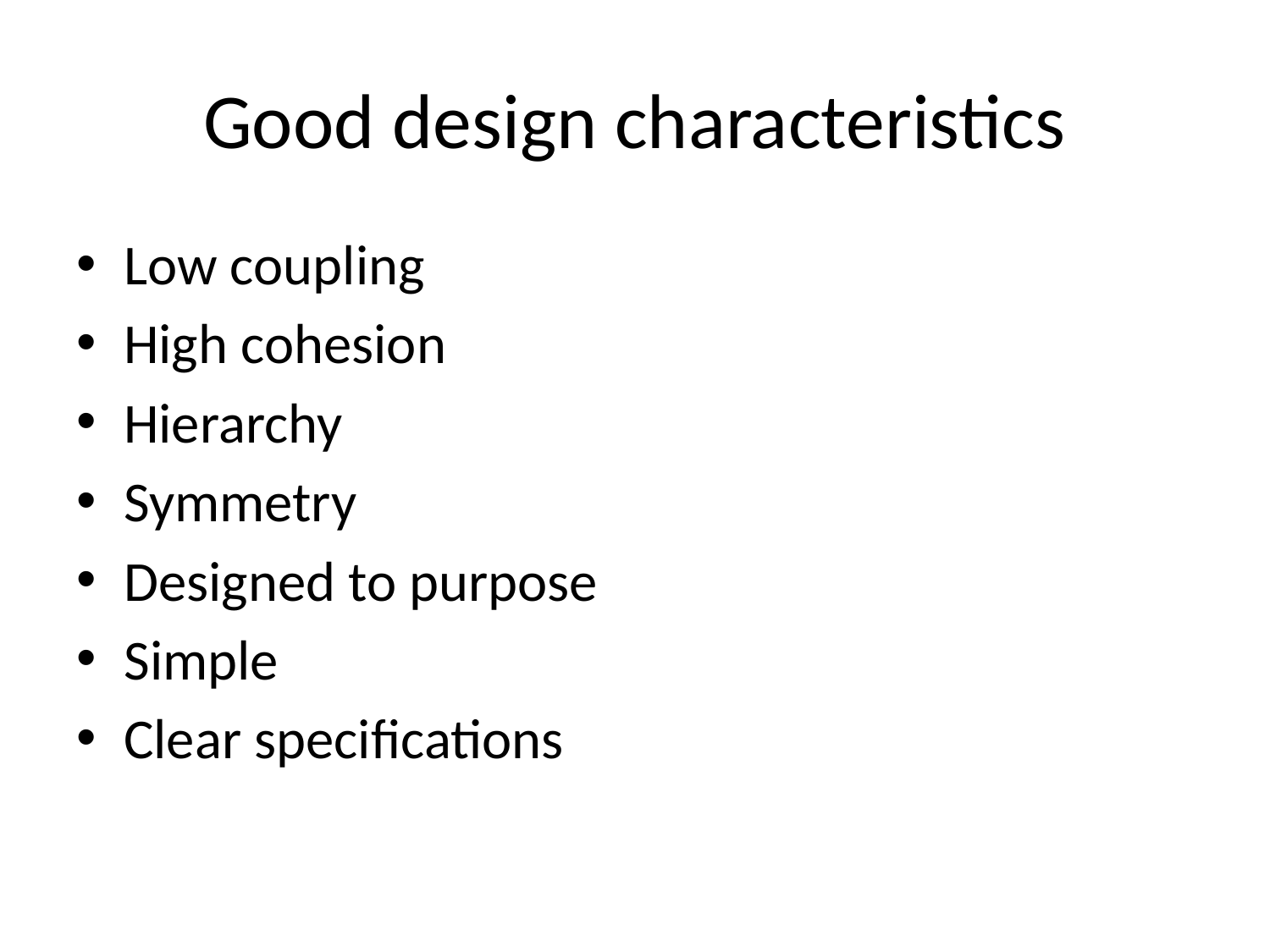

# Good design characteristics
Low coupling
High cohesion
Hierarchy
Symmetry
Designed to purpose
Simple
Clear specifications